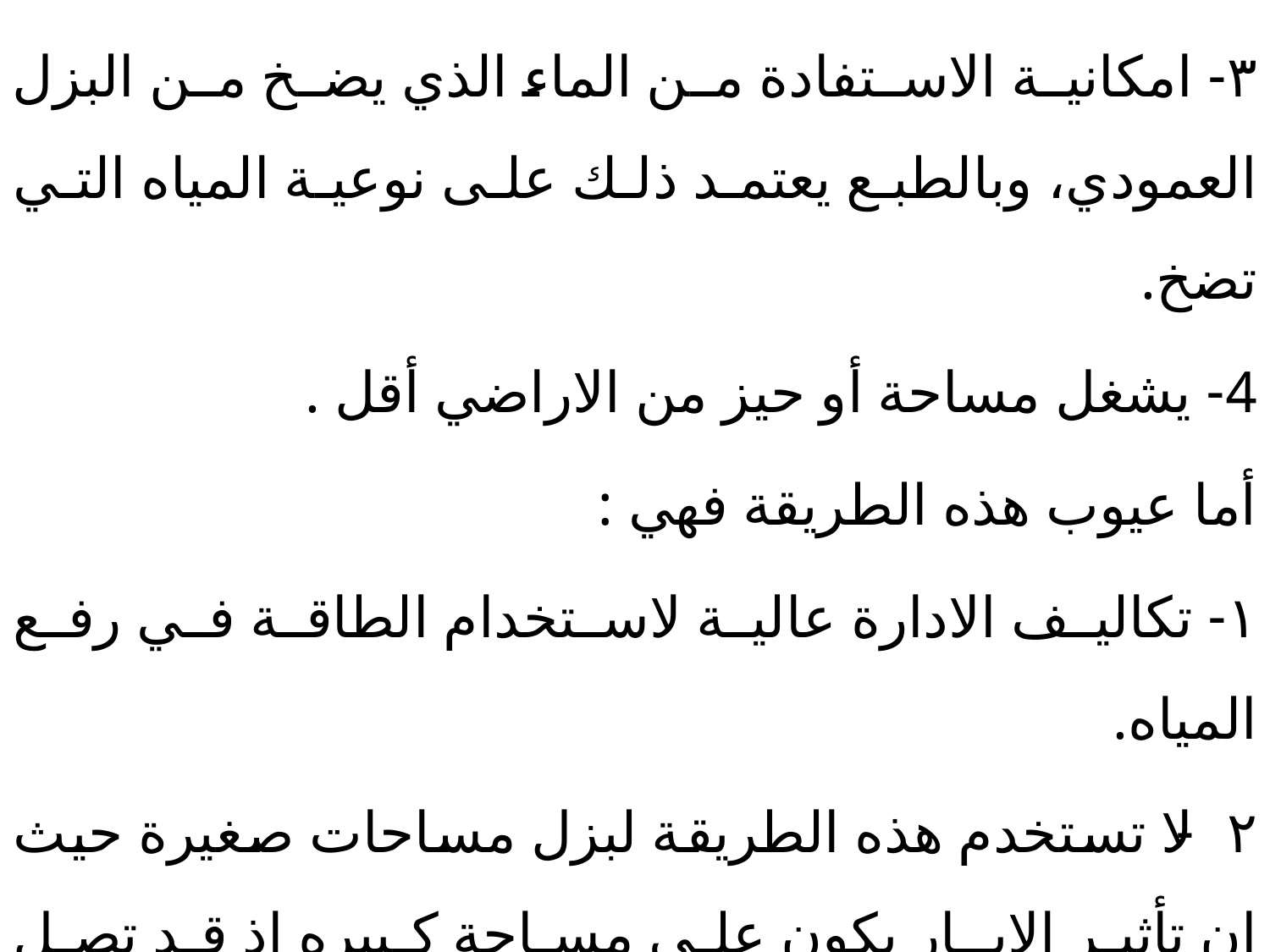

٣- امكانية الاستفادة من الماء الذي يضخ من البزل العمودي، وبالطبع يعتمد ذلك على نوعية المياه التي تضخ.
4- يشغل مساحة أو حيز من الاراضي أقل .
أما عيوب هذه الطريقة فهي :
١- تكاليف الادارة عالية لاستخدام الطاقة في رفع المياه.
٢- لا تستخدم هذه الطريقة لبزل مساحات صغيرة حيث ان تأثير الابـار يكون على مساحة كبيره اذ قد تصل المساحة الخاصة بكل بئر(٢٥٠٠) هكتار.